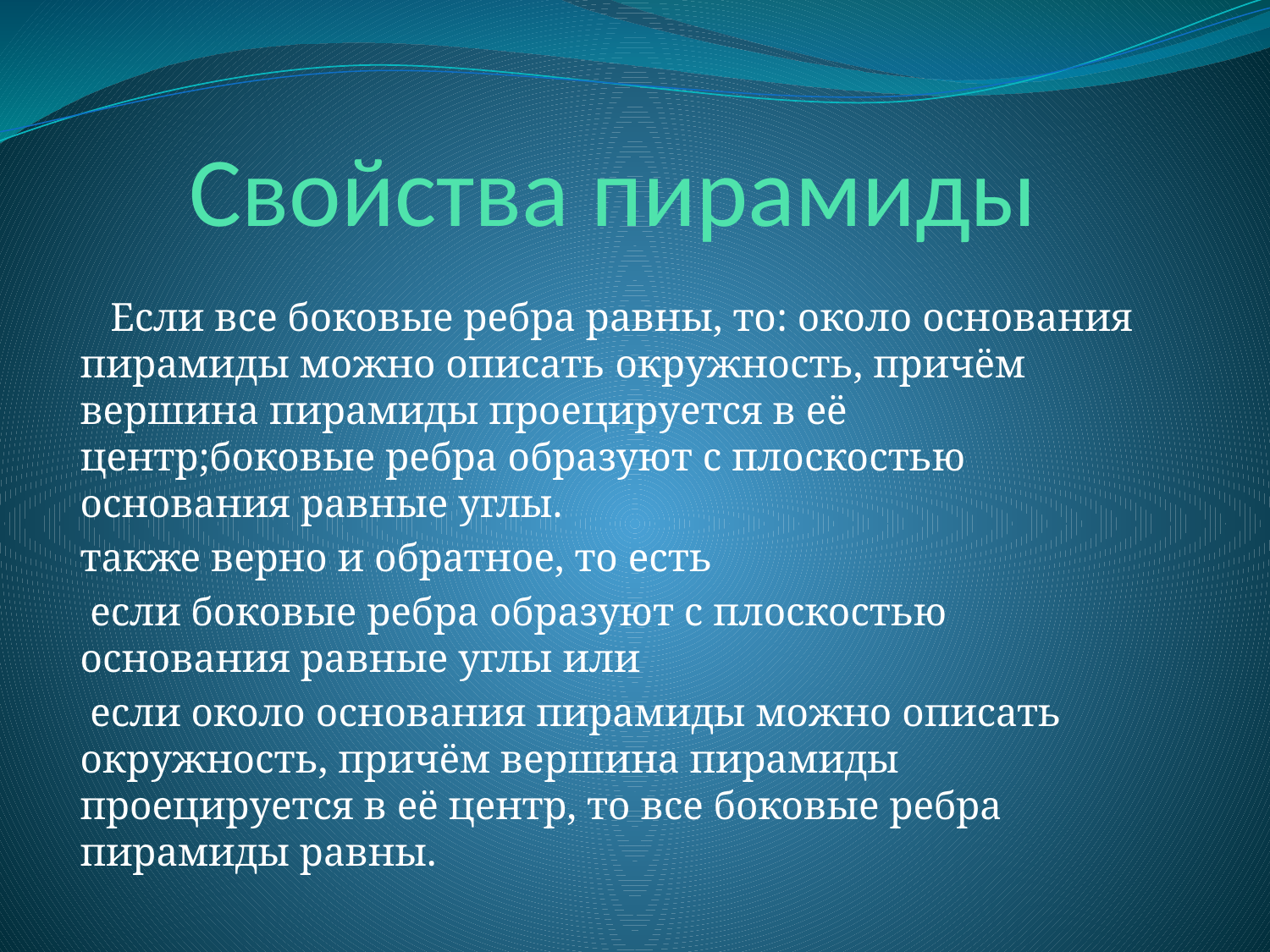

# Свойства пирамиды
   Если все боковые ребра равны, то: около основания пирамиды можно описать окружность, причём вершина пирамиды проецируется в её центр;боковые ребра образуют с плоскостью основания равные углы.
также верно и обратное, то есть
 если боковые ребра образуют с плоскостью основания равные углы или
 если около основания пирамиды можно описать окружность, причём вершина пирамиды проецируется в её центр, то все боковые ребра пирамиды равны.